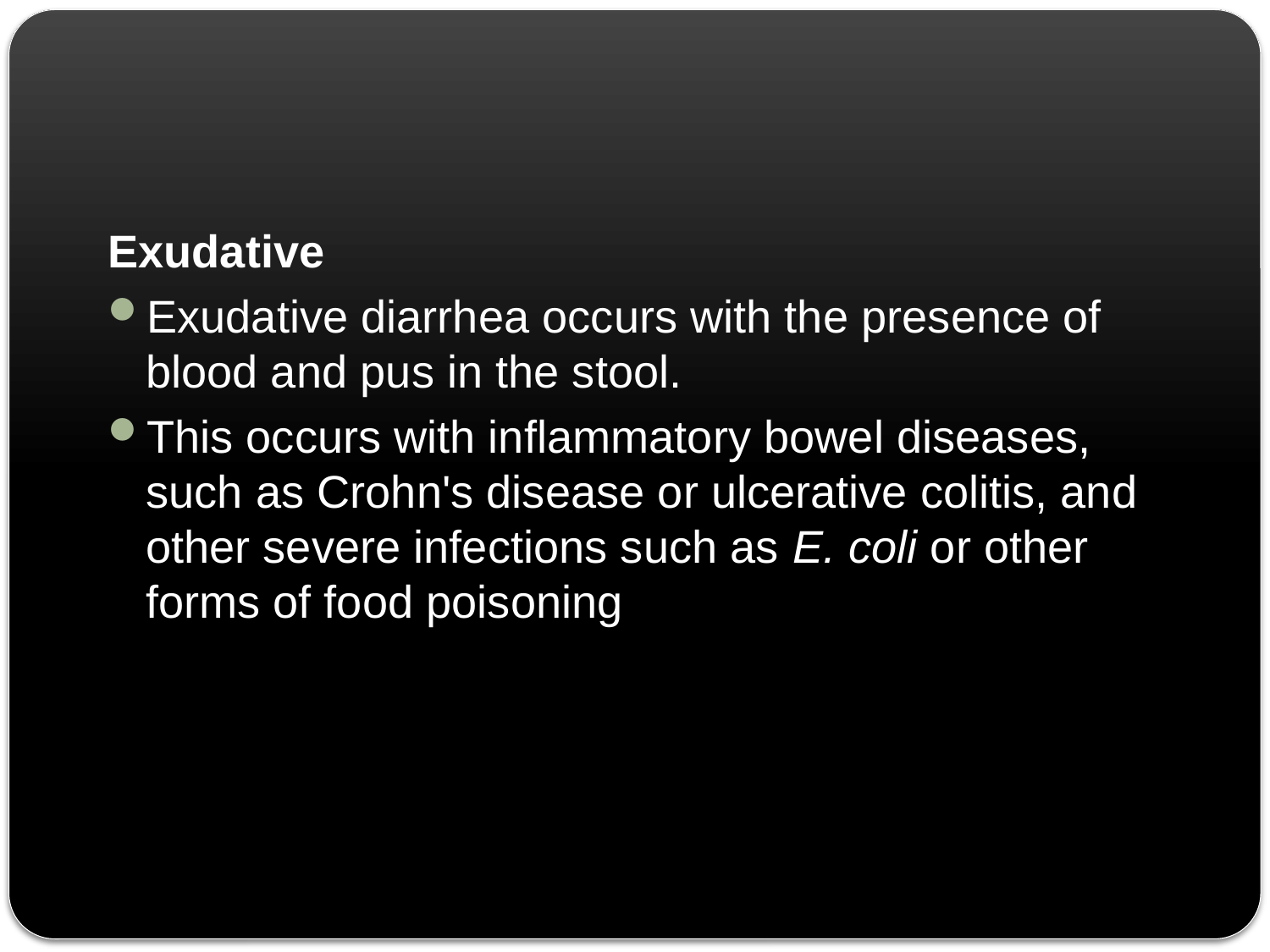

Exudative
Exudative diarrhea occurs with the presence of blood and pus in the stool.
This occurs with inflammatory bowel diseases, such as Crohn's disease or ulcerative colitis, and other severe infections such as E. coli or other forms of food poisoning